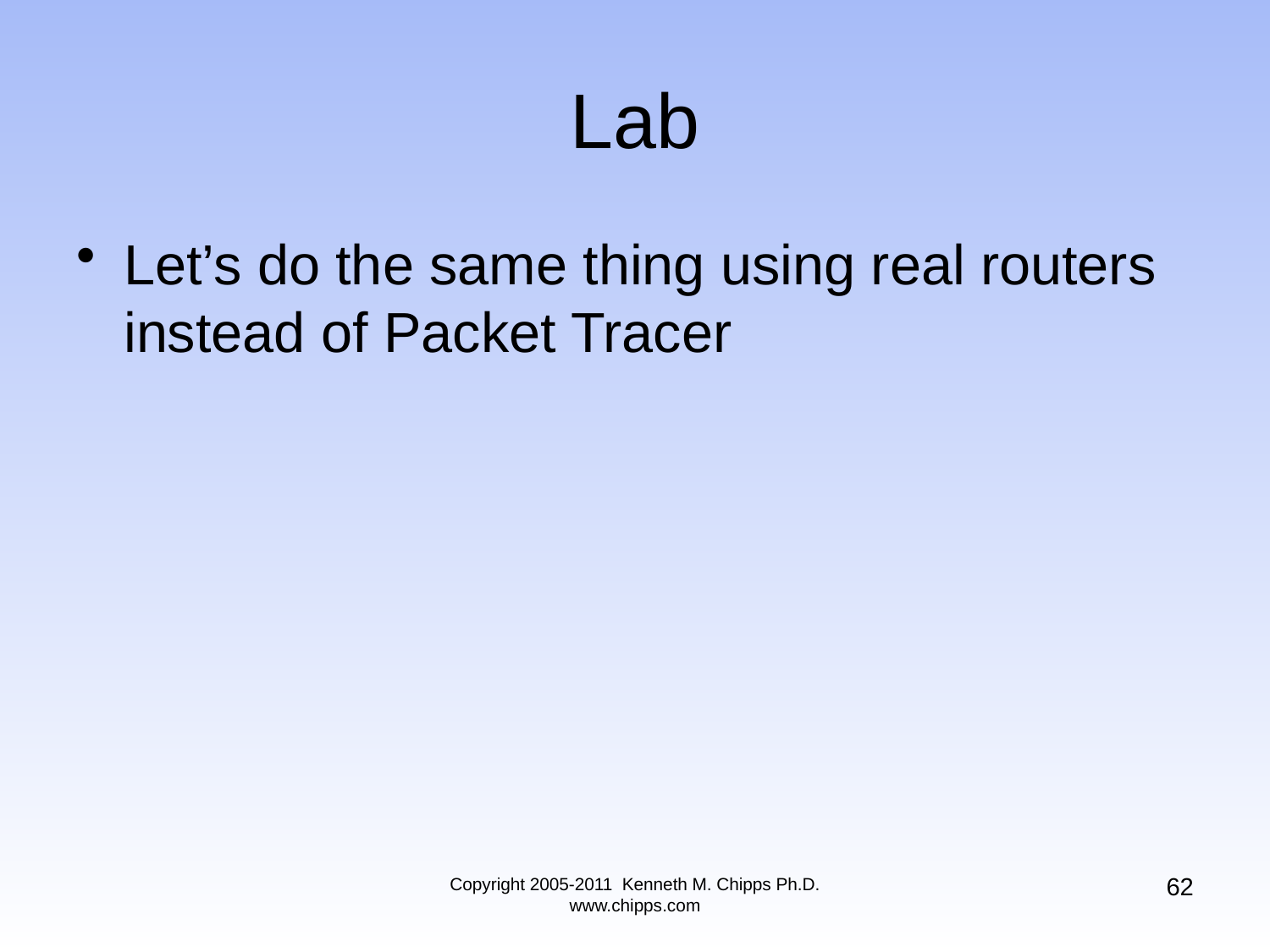

Let’s do the same thing using real routers instead of Packet Tracer
# Lab
62
Copyright 2005-2011  Kenneth M. Chipps Ph.D. www.chipps.com